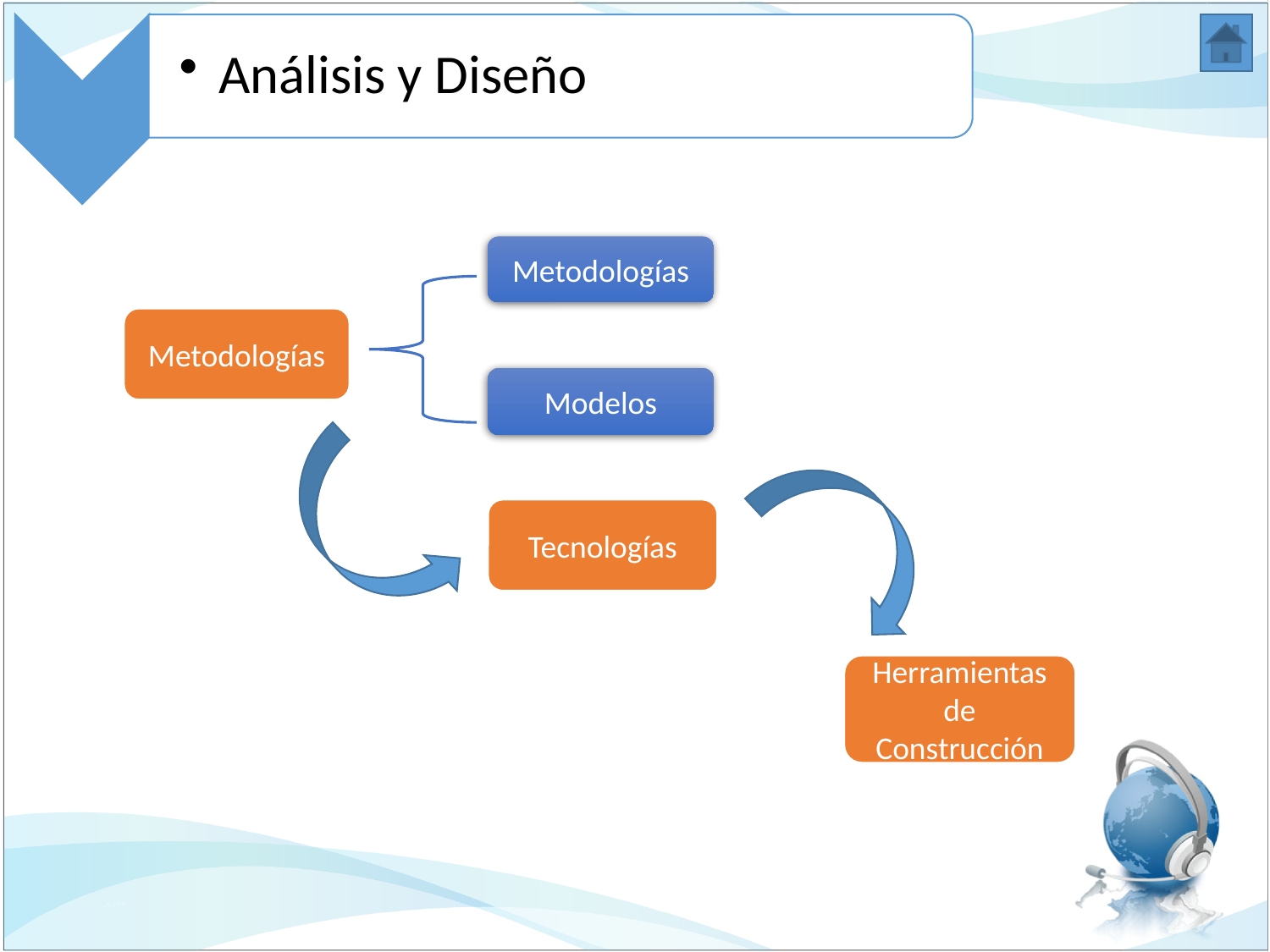

Análisis y Diseño

Metodologías

Modelos
Metodologías

Tecnologías
Herramientas de Construcción